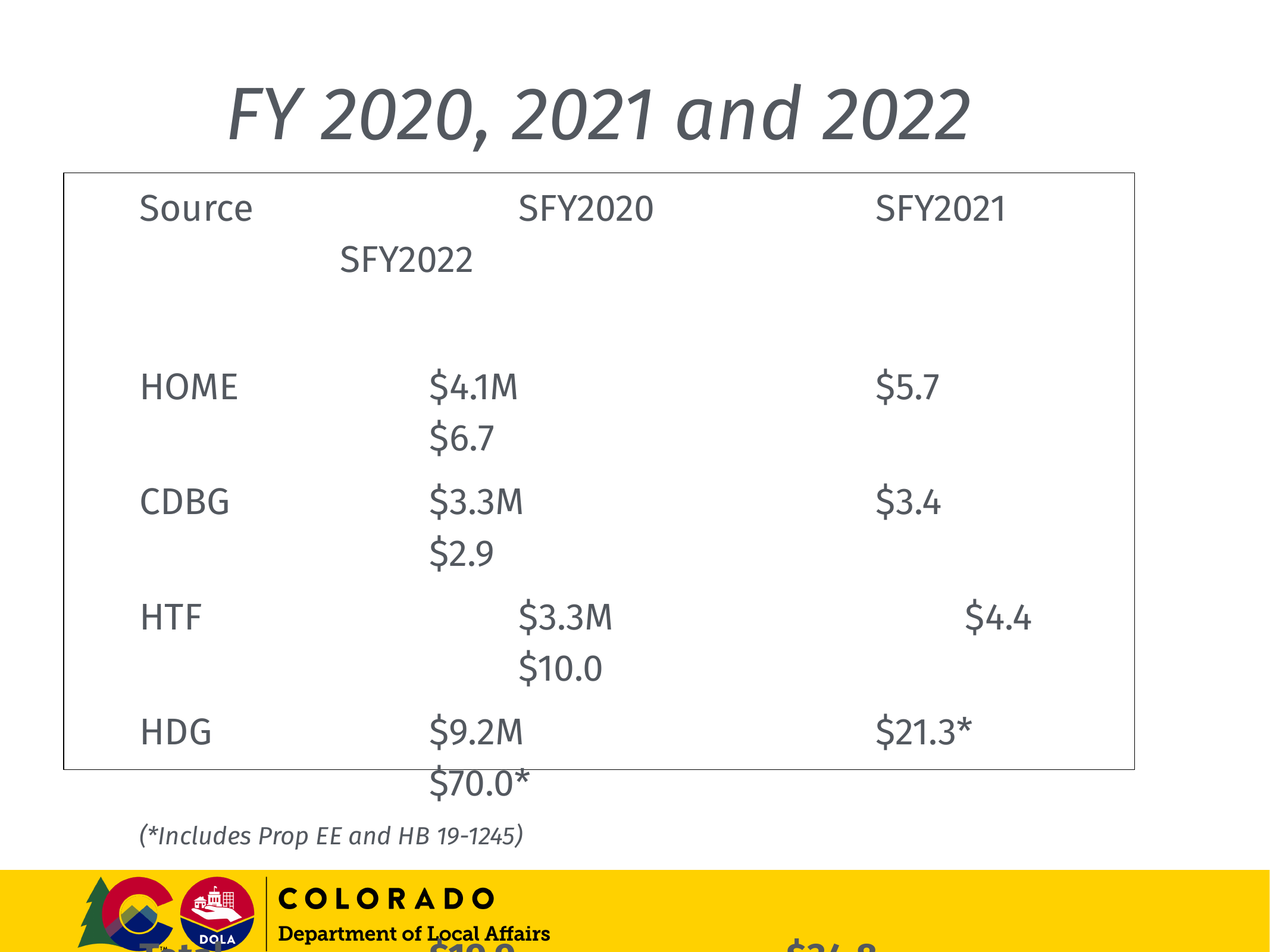

# FY 2020, 2021 and 2022
Source			SFY2020			SFY2021			SFY2022

HOME			$4.1M				$5.7					$6.7
CDBG			$3.3M				$3.4					$2.9
HTF				$3.3M				$4.4					$10.0
HDG			$9.2M				$21.3*				$70.0*
(*Includes Prop EE and HB 19-1245)

Total			$19.9				$34.8				$89.6